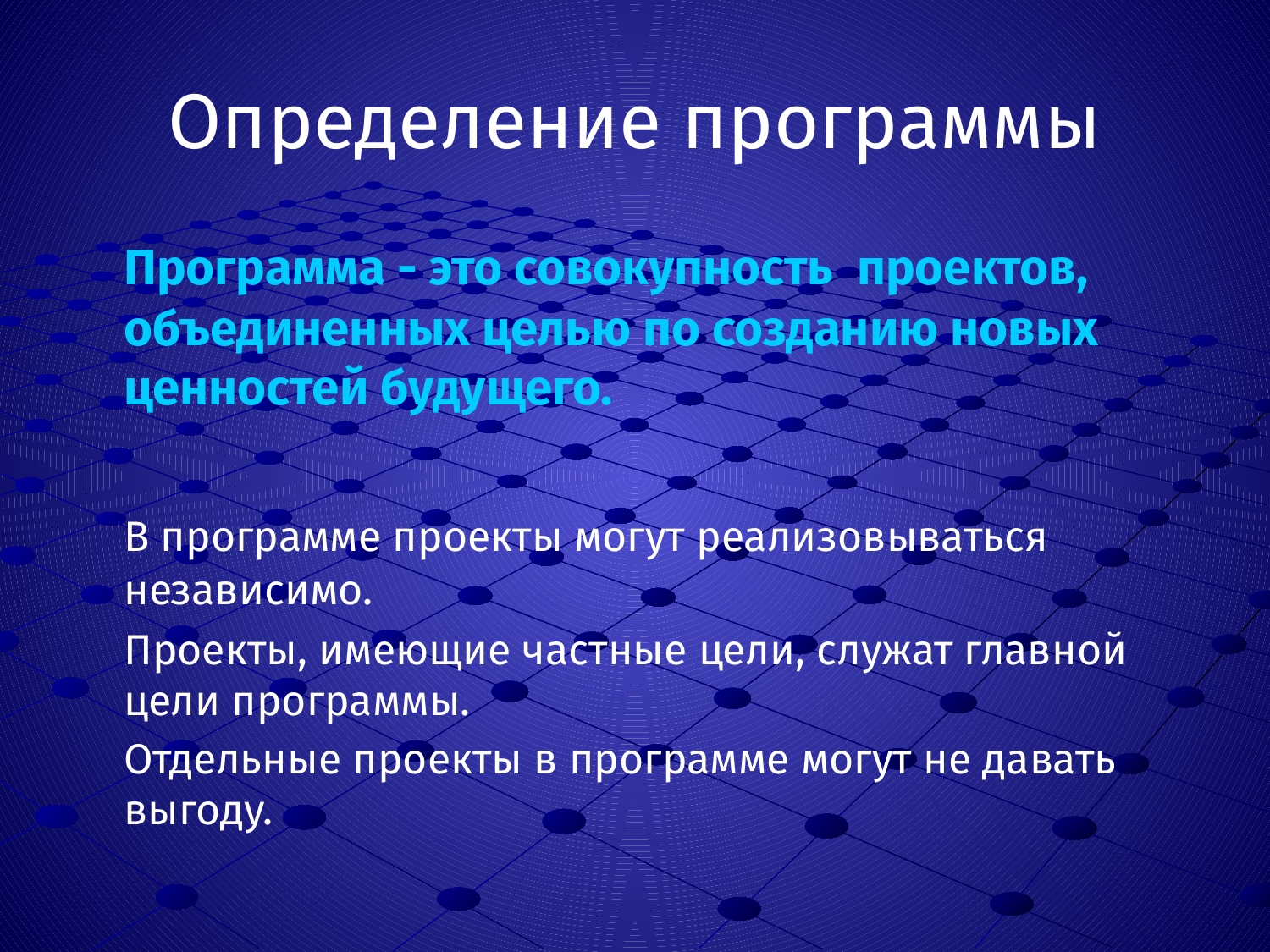

# Определение программы
	Программа - это совокупность  проектов, объединенных целью по созданию новых ценностей будущего.

	В программе проекты могут реализовываться независимо.
	Проекты, имеющие частные цели, служат главной цели программы.
	Отдельные проекты в программе могут не давать выгоду.